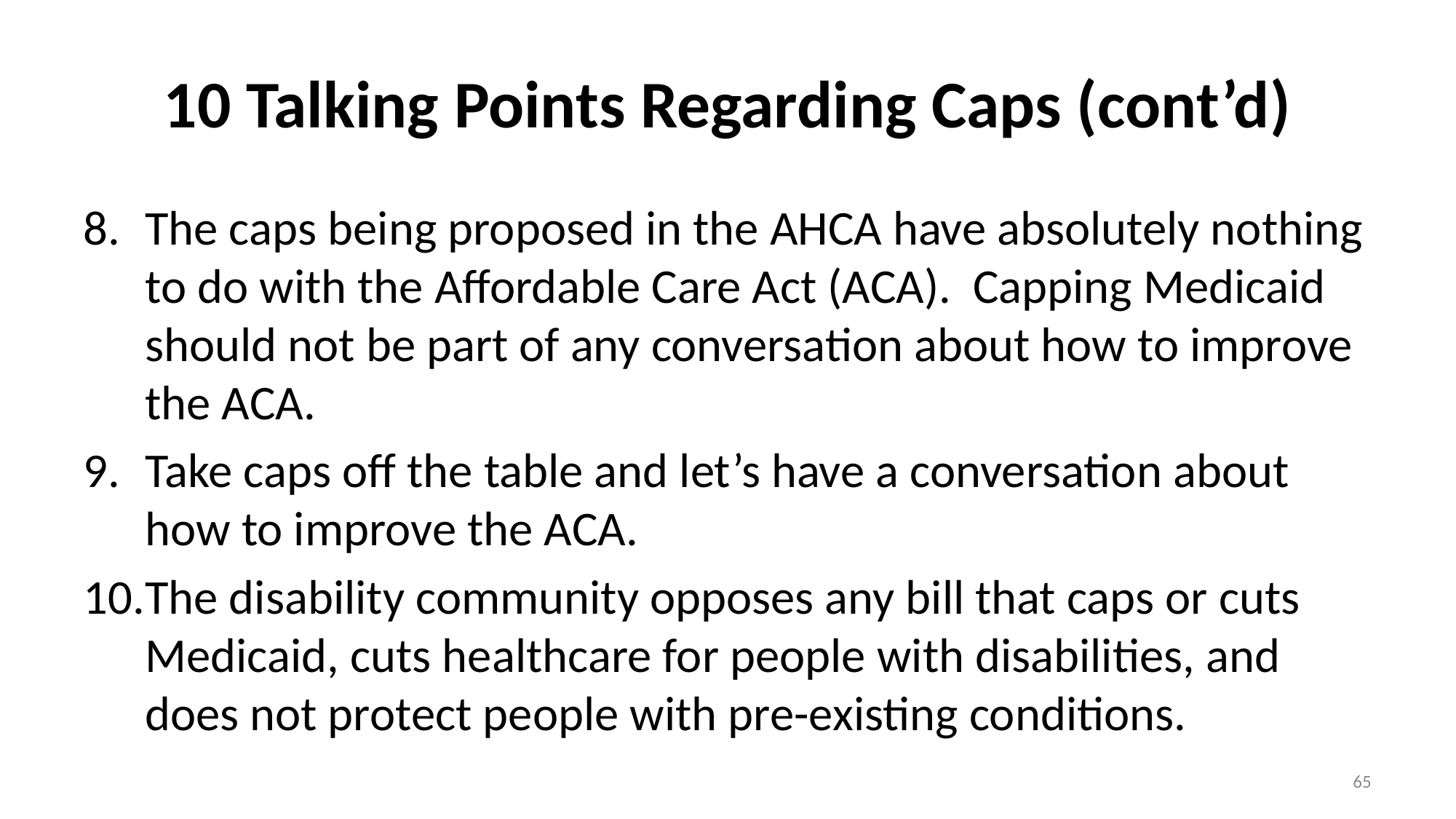

# 10 Talking Points Regarding Caps (cont’d)
The caps being proposed in the AHCA have absolutely nothing to do with the Affordable Care Act (ACA).  Capping Medicaid should not be part of any conversation about how to improve the ACA.
Take caps off the table and let’s have a conversation about how to improve the ACA.
The disability community opposes any bill that caps or cuts Medicaid, cuts healthcare for people with disabilities, and does not protect people with pre-existing conditions.

65